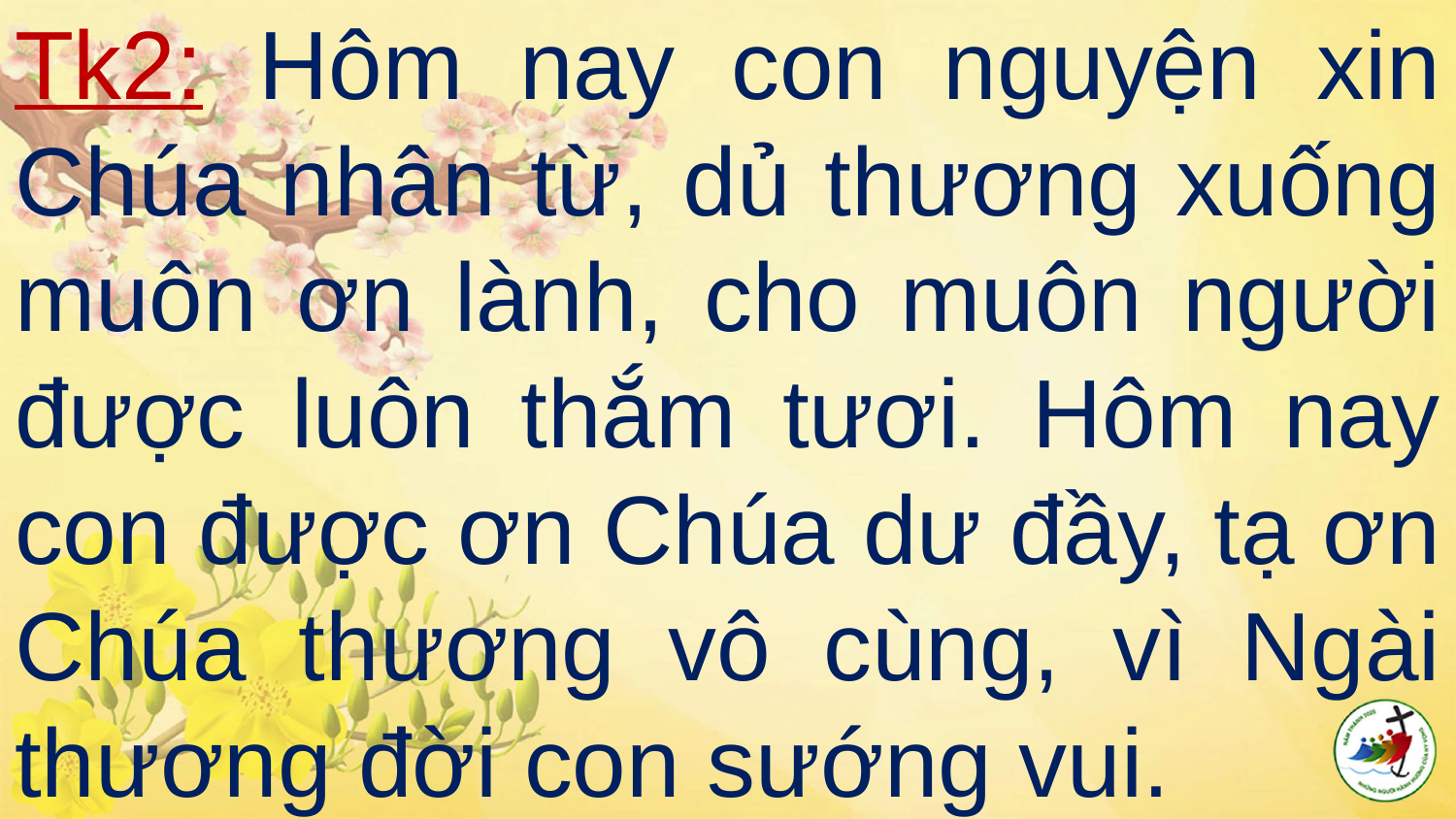

# Tk2: Hôm nay con nguyện xin Chúa nhân từ, dủ thương xuống muôn ơn lành, cho muôn người được luôn thắm tươi. Hôm nay con được ơn Chúa dư đầy, tạ ơn Chúa thương vô cùng, vì Ngài thương đời con sướng vui.